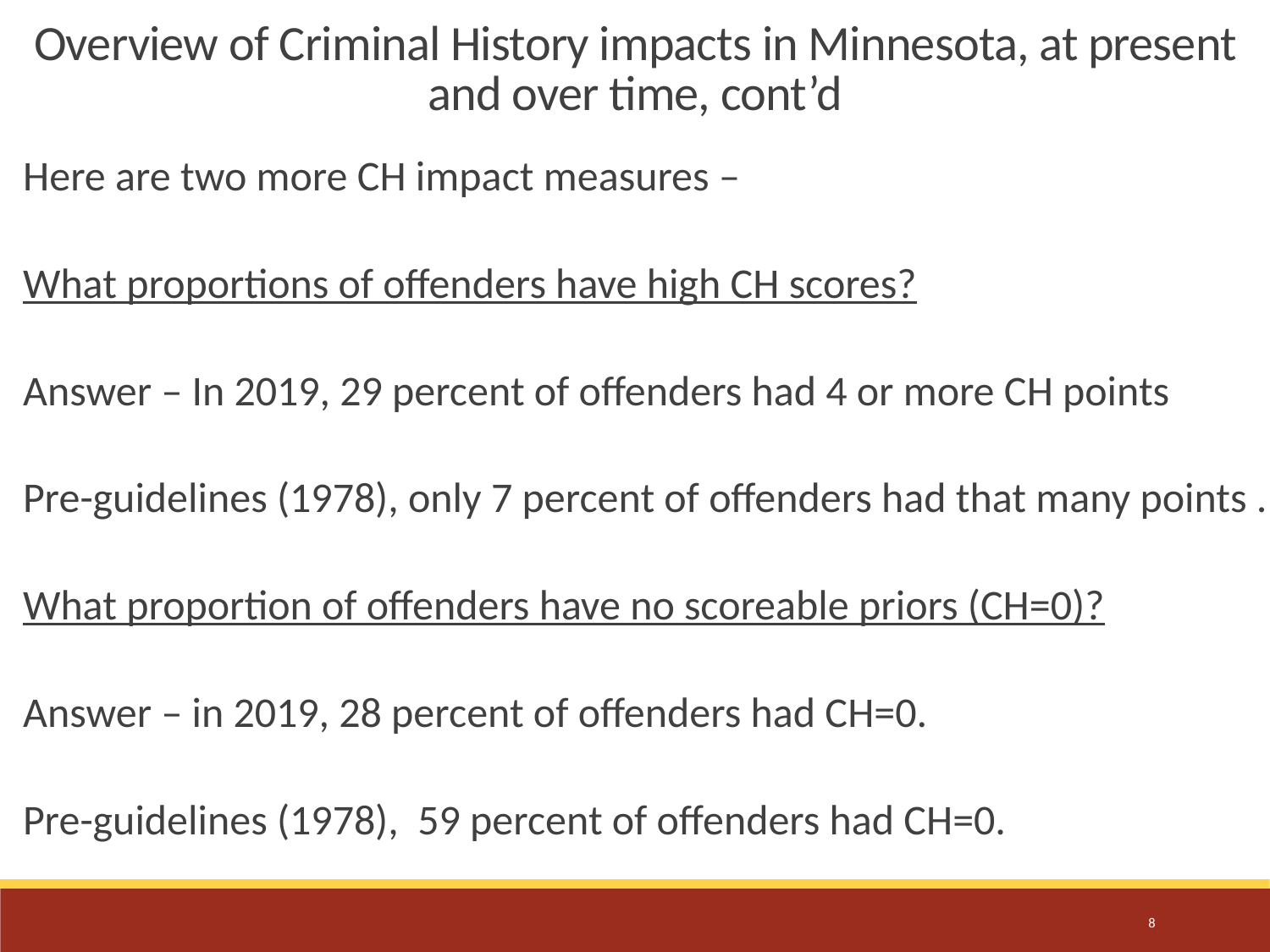

Overview of Criminal History impacts in Minnesota, at present and over time, cont’d
Here are two more CH impact measures –

What proportions of offenders have high CH scores?

Answer – In 2019, 29 percent of offenders had 4 or more CH points

Pre-guidelines (1978), only 7 percent of offenders had that many points .

What proportion of offenders have no scoreable priors (CH=0)?

Answer – in 2019, 28 percent of offenders had CH=0.

Pre-guidelines (1978),  59 percent of offenders had CH=0.
8